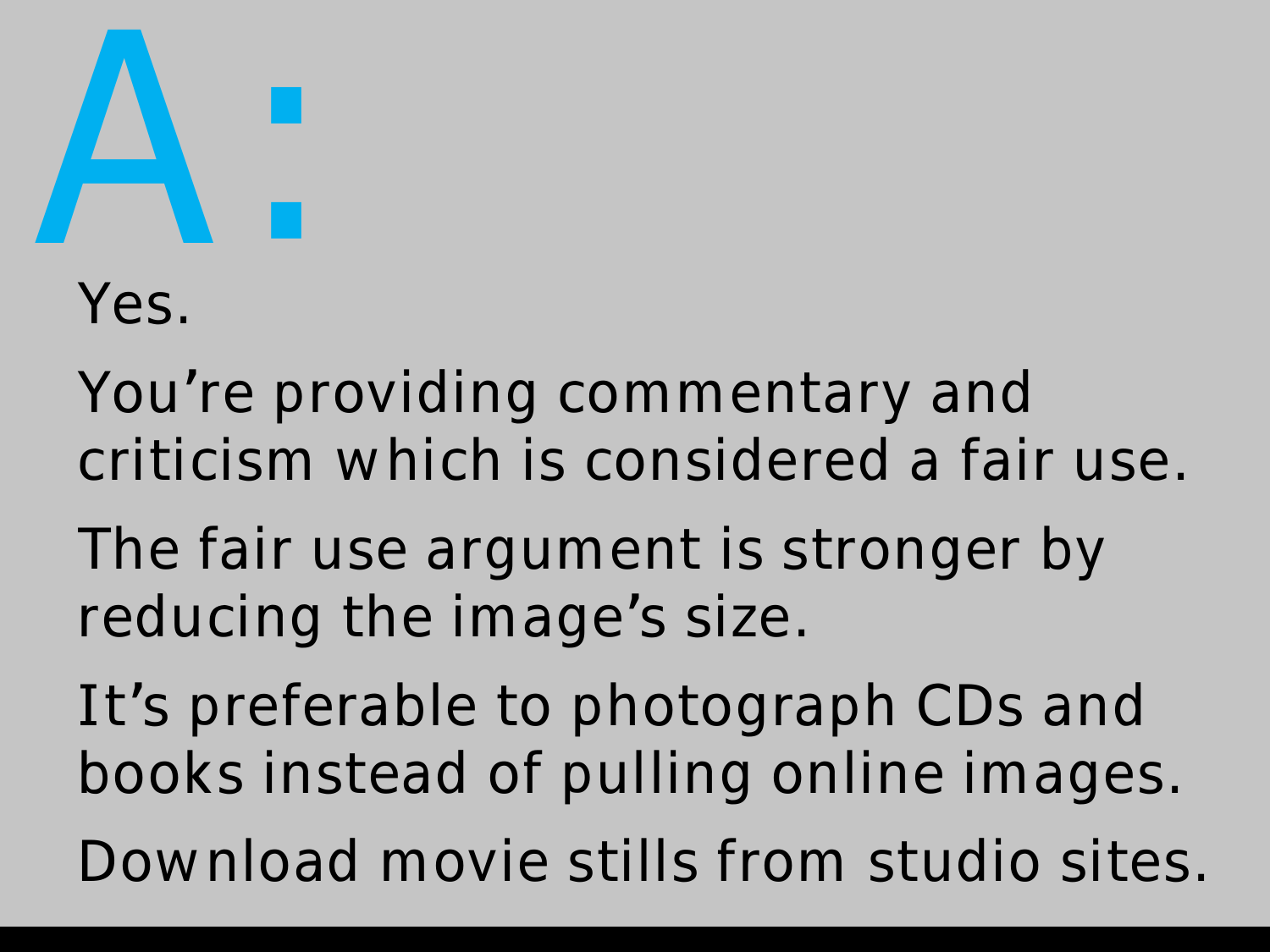

A:
Yes.
You’re providing commentary and criticism which is considered a fair use.
The fair use argument is stronger by reducing the image’s size.
It’s preferable to photograph CDs and books instead of pulling online images.
Download movie stills from studio sites.